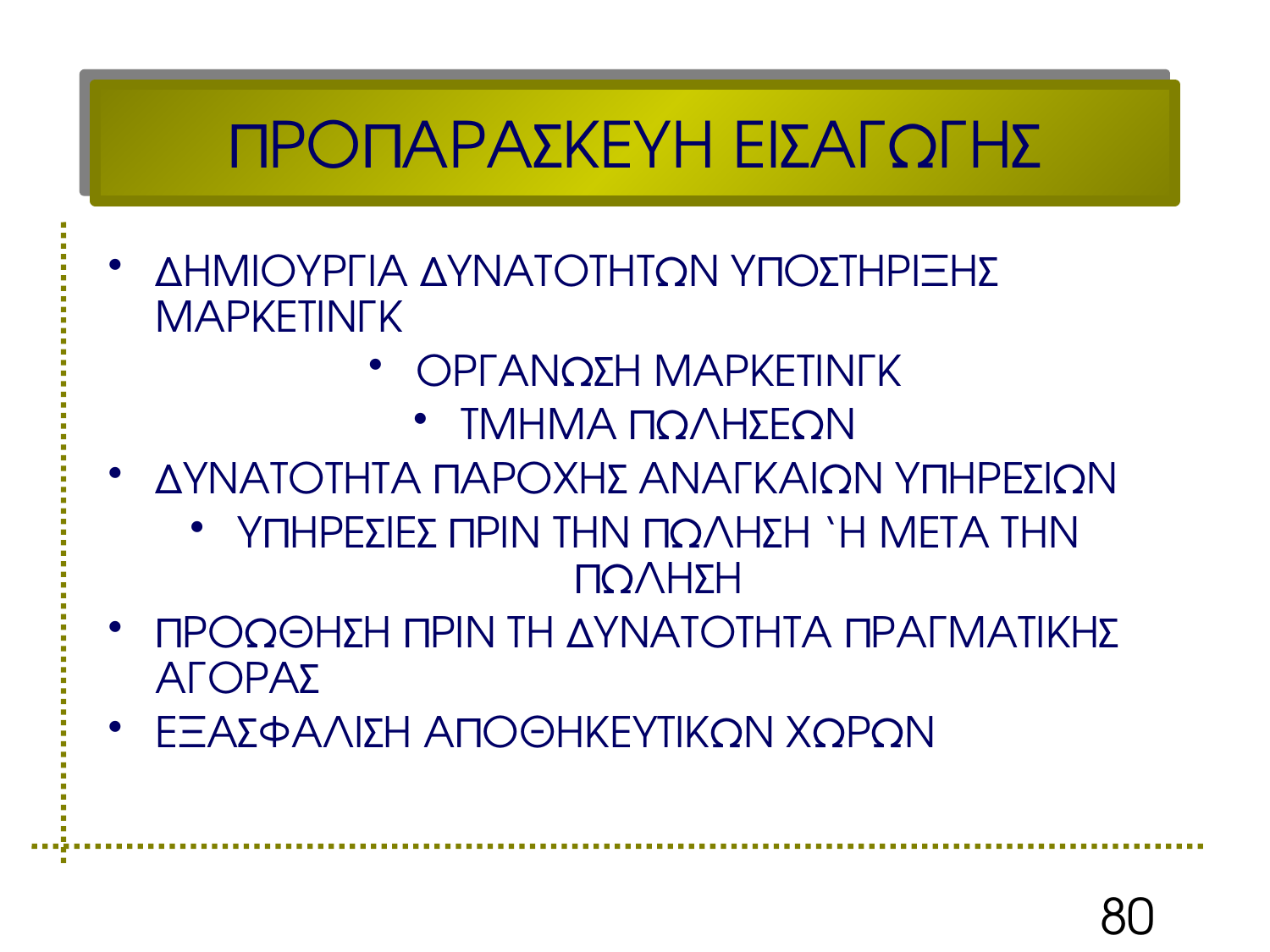

# ΠΡΟΠΑΡΑΣΚΕΥΗ ΕΙΣΑΓΩΓΗΣ

ΔΗΜΙΟΥΡΓΙΑ ΔΥΝΑΤΟΤΗΤΩΝ ΥΠΟΣΤΗΡΙΞΗΣ ΜΑΡΚΕΤΙΝΓΚ
ΟΡΓΑΝΩΣΗ ΜΑΡΚΕΤΙΝΓΚ
ΤΜΗΜΑ ΠΩΛΗΣΕΩΝ
ΔΥΝΑΤΟΤΗΤΑ ΠΑΡΟΧΗΣ ΑΝΑΓΚΑΙΩΝ ΥΠΗΡΕΣΙΩΝ
ΥΠΗΡΕΣΙΕΣ ΠΡΙΝ ΤΗΝ ΠΩΛΗΣΗ ‘Η ΜΕΤΑ ΤΗΝ ΠΩΛΗΣΗ
ΠΡΟΩΘΗΣΗ ΠΡΙΝ ΤΗ ΔΥΝΑΤΟΤΗΤΑ ΠΡΑΓΜΑΤΙΚΗΣ ΑΓΟΡΑΣ
ΕΞΑΣΦΑΛΙΣΗ ΑΠΟΘΗΚΕΥΤΙΚΩΝ ΧΩΡΩΝ

80